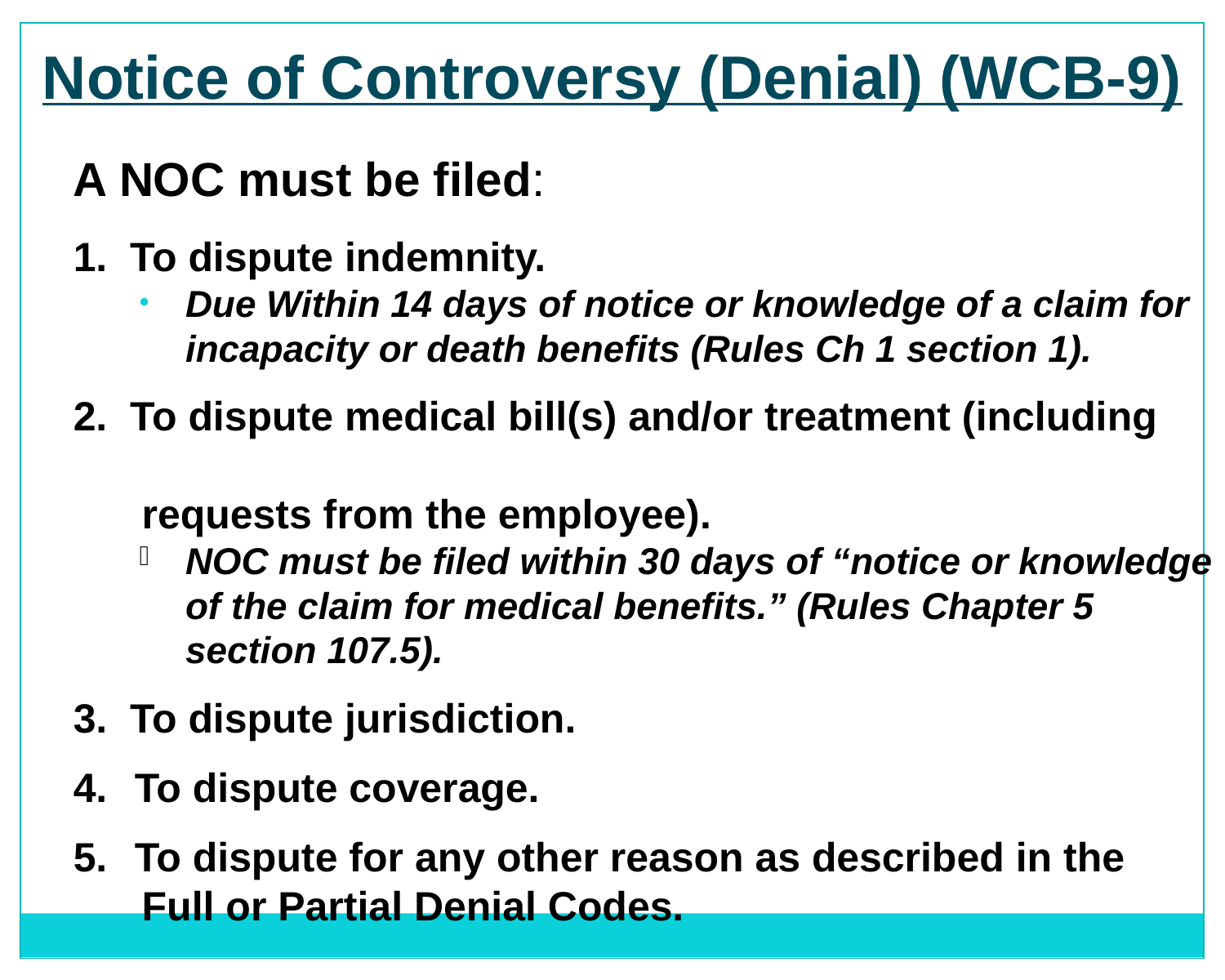

Notice of Controversy (Denial) (WCB-9)
A NOC must be filed:

1.  To dispute indemnity.
Due Within 14 days of notice or knowledge of a claim for incapacity or death benefits (Rules Ch 1 section 1).

2.  To dispute medical bill(s) and/or treatment (including
      requests from the employee).
NOC must be filed within 30 days of “notice or knowledge of the claim for medical benefits.” (Rules Chapter 5 section 107.5).

3.  To dispute jurisdiction.

To dispute coverage.

To dispute for any other reason as described in the
      Full or Partial Denial Codes.